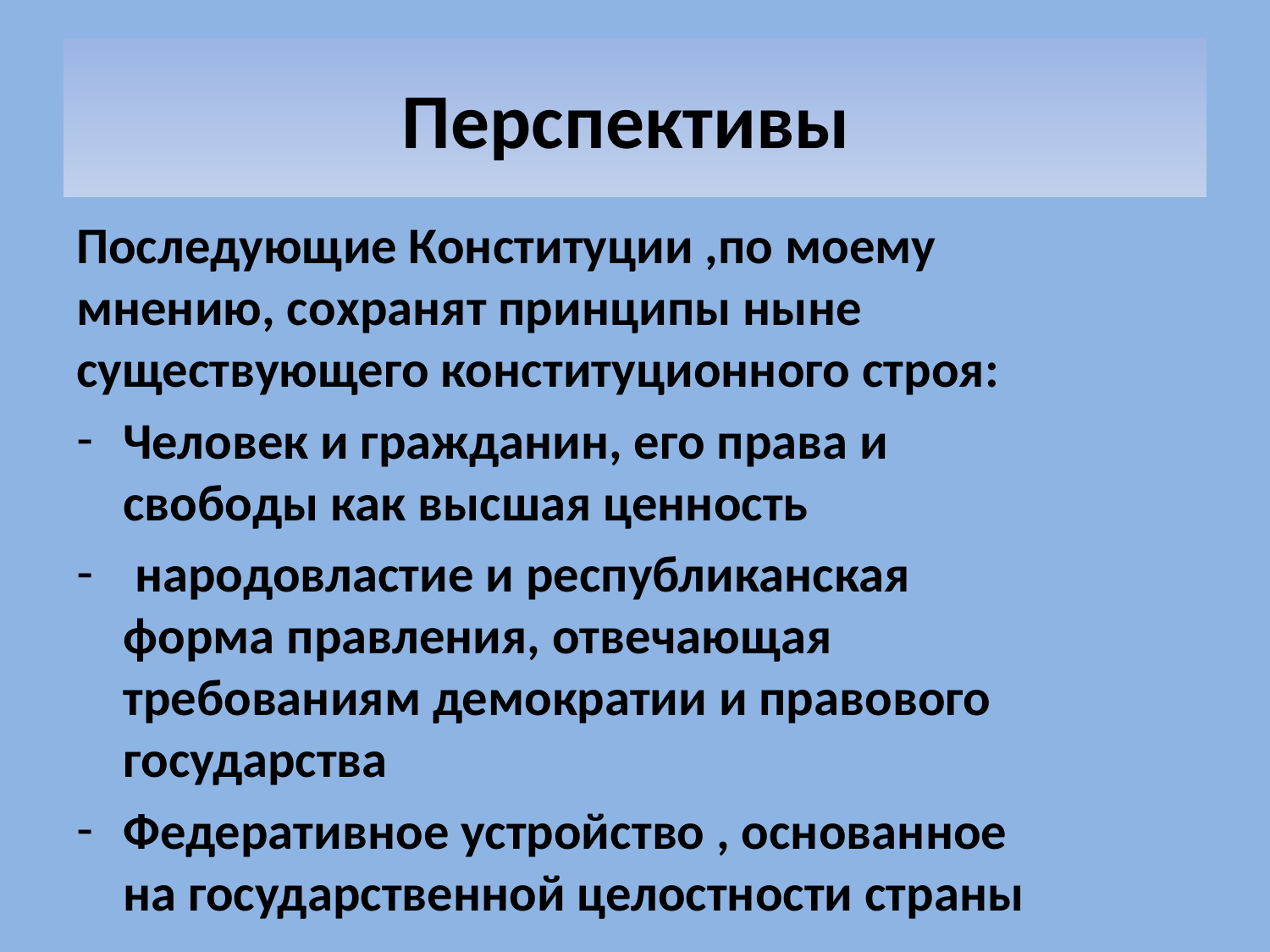

# Перспективы
Последующие Конституции ,по моему мнению, сохранят принципы ныне существующего конституционного строя:
Человек и гражданин, его права и свободы как высшая ценность
 народовластие и республиканская форма правления, отвечающая требованиям демократии и правового государства
Федеративное устройство , основанное на государственной целостности страны